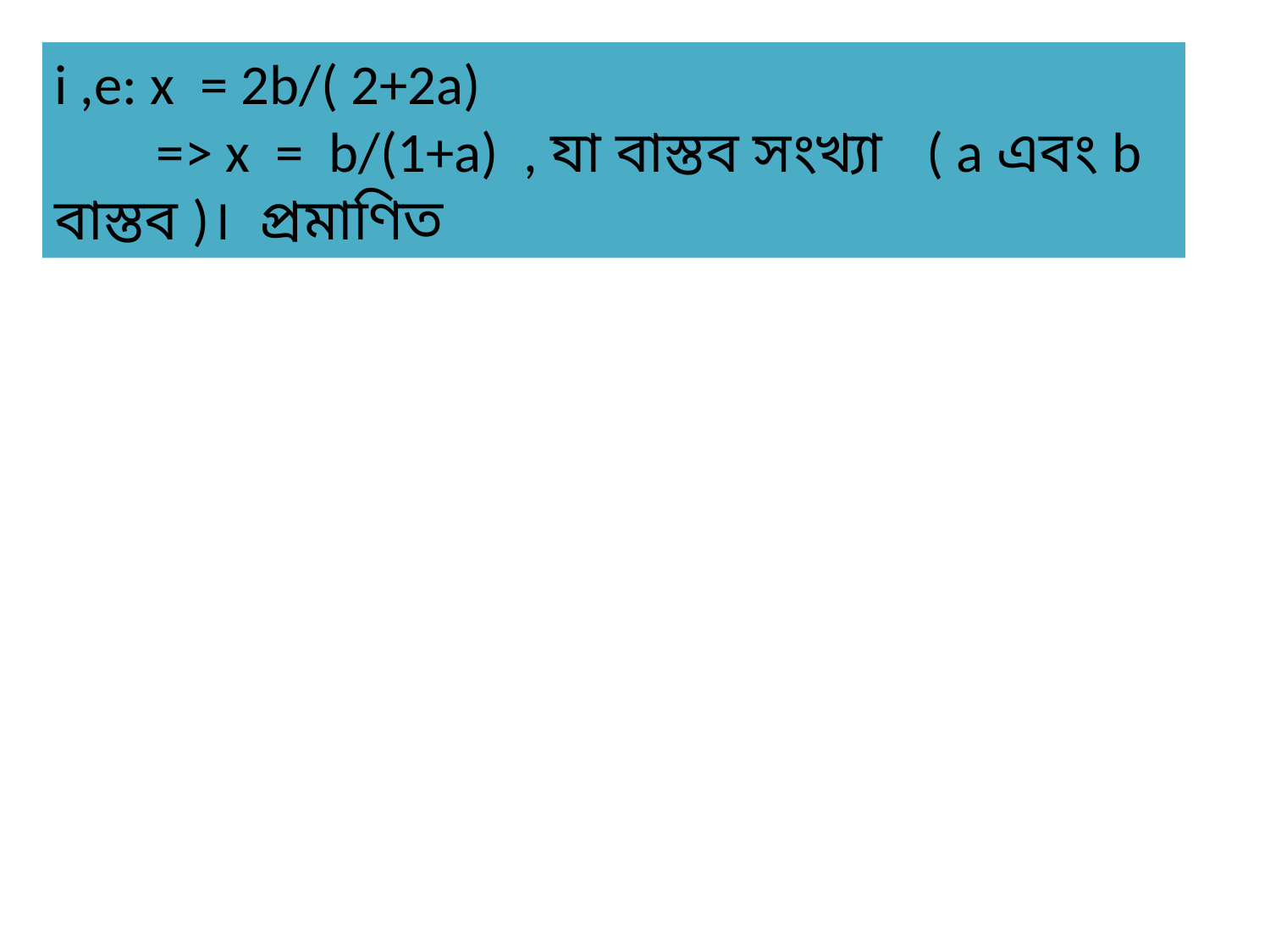

i ,e: x  = 2b/( 2+2a)
        => x  =  b/(1+a)  , যা বাস্তব সংখ্যা   ( a এবং b বাস্তব )।  প্রমাণিত